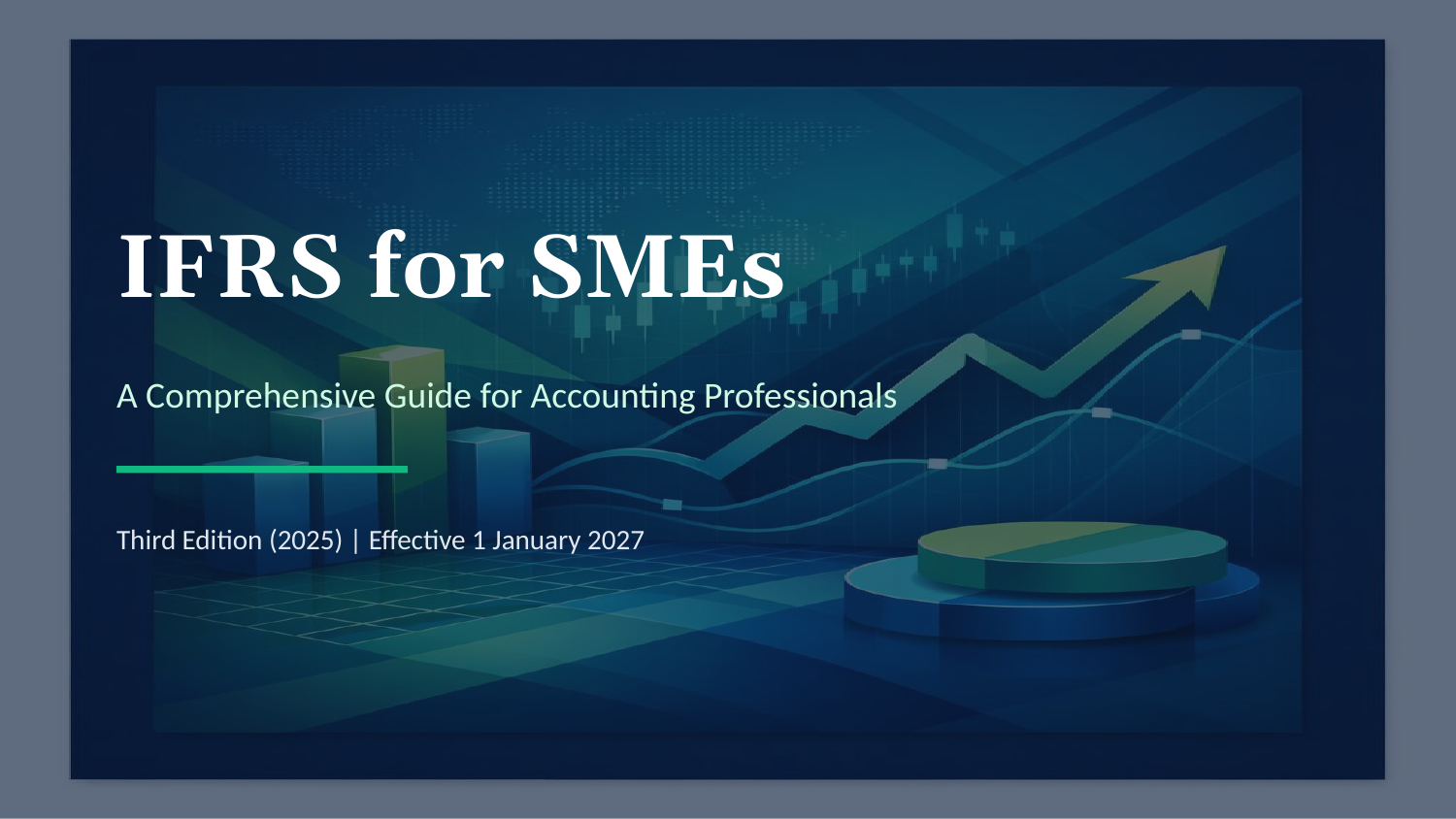

IFRS for SMEs
A Comprehensive Guide for Accounting Professionals

Third Edition (2025) | Effective 1 January 2027